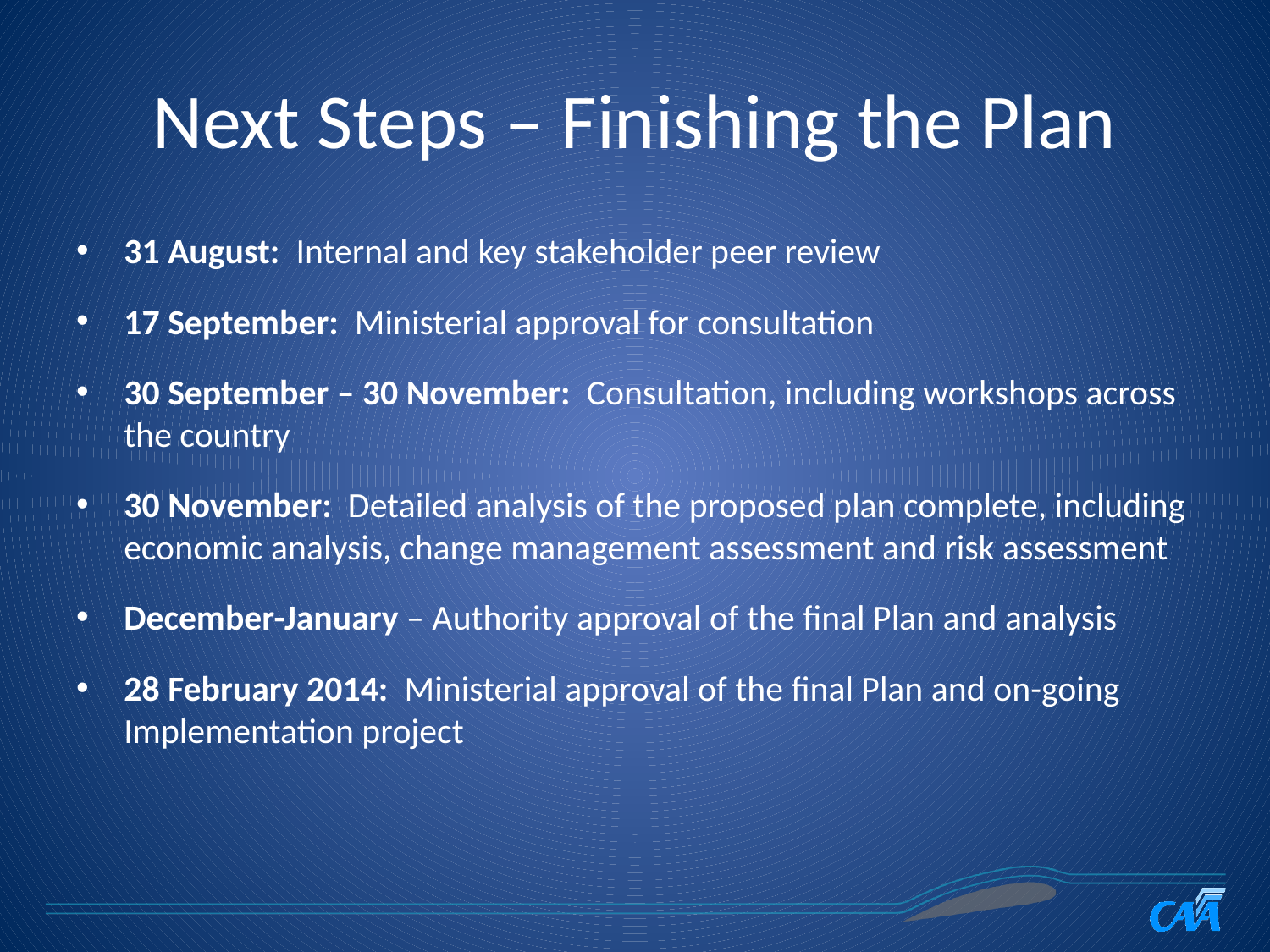

# Next Steps – Finishing the Plan
31 August:  Internal and key stakeholder peer review
17 September:  Ministerial approval for consultation
30 September – 30 November:  Consultation, including workshops across the country
30 November:  Detailed analysis of the proposed plan complete, including economic analysis, change management assessment and risk assessment
December-January – Authority approval of the final Plan and analysis
28 February 2014:  Ministerial approval of the final Plan and on-going Implementation project